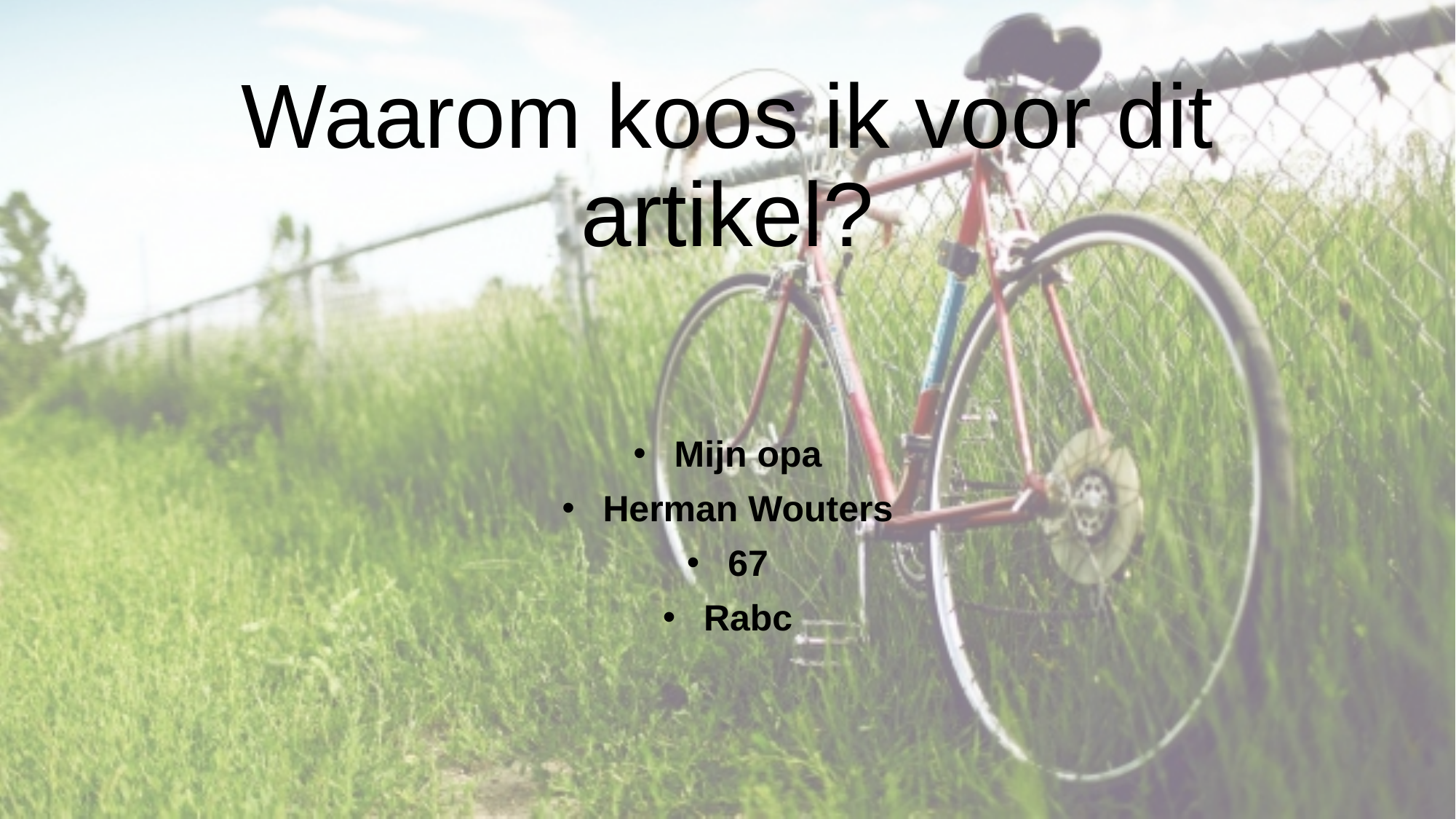

# Waarom koos ik voor dit artikel?
Mijn opa
Herman Wouters
67
Rabc